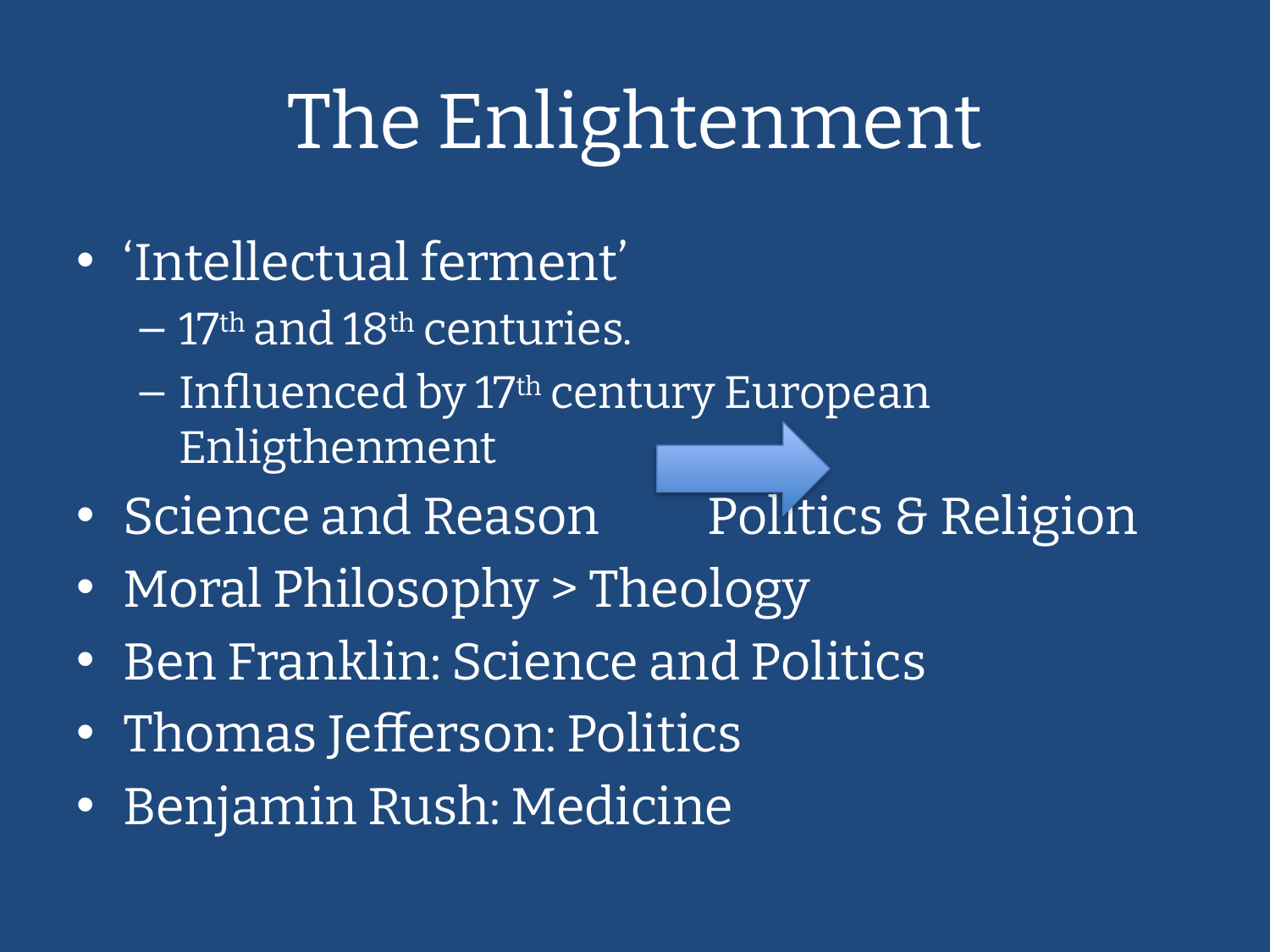

# The Enlightenment
‘Intellectual ferment’
17th and 18th centuries.
Influenced by 17th century European Enligthenment
Science and Reason 			Politics & Religion
Moral Philosophy > Theology
Ben Franklin: Science and Politics
Thomas Jefferson: Politics
Benjamin Rush: Medicine